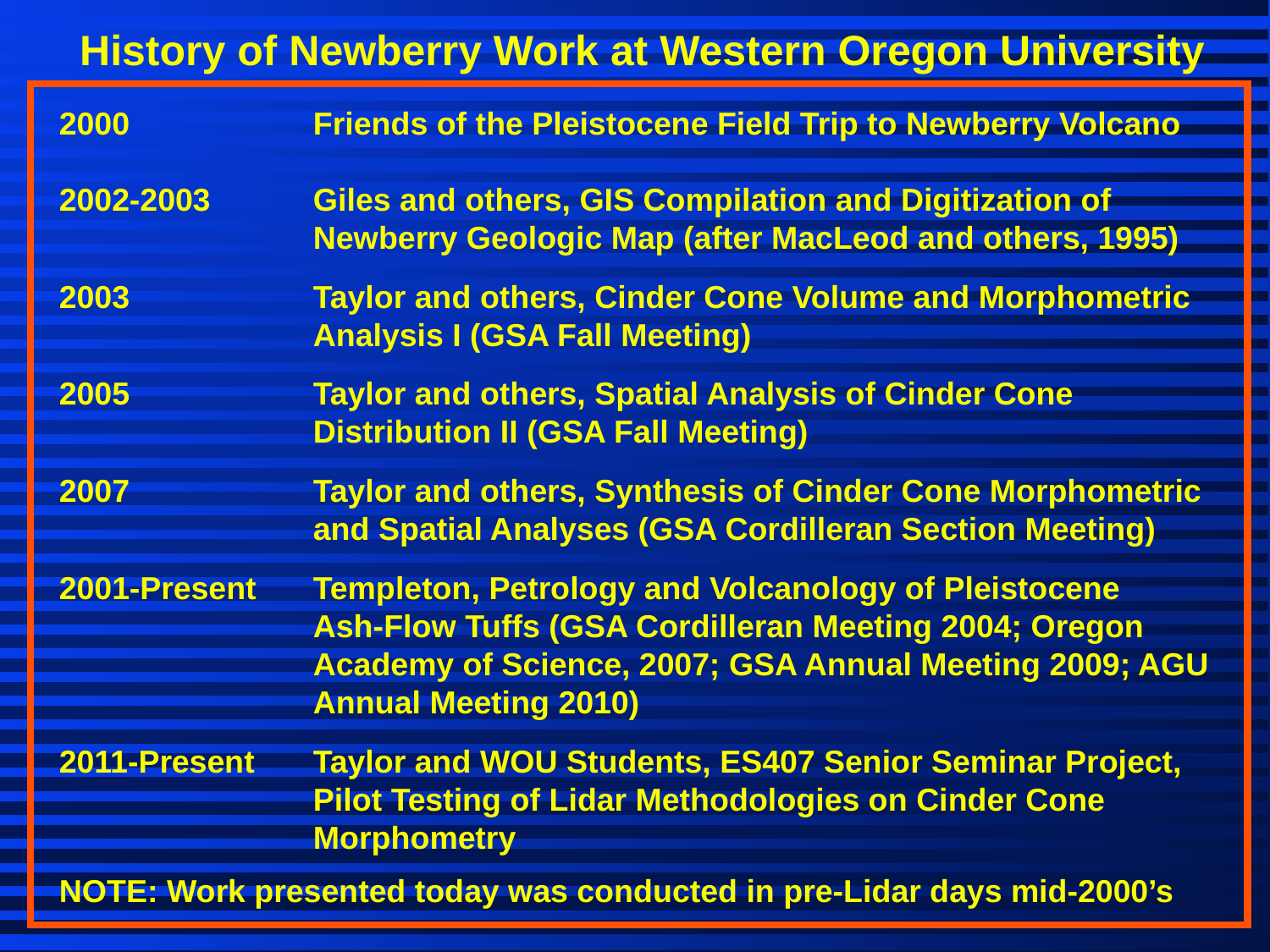

History of Newberry Work at Western Oregon University

2000		Friends of the Pleistocene Field Trip to Newberry Volcano

2002-2003	Giles and others, GIS Compilation and Digitization of
		Newberry Geologic Map (after MacLeod and others, 1995)

2003		Taylor and others, Cinder Cone Volume and Morphometric 			Analysis I (GSA Fall Meeting)

2005		Taylor and others, Spatial Analysis of Cinder Cone 			Distribution II (GSA Fall Meeting)

2007		Taylor and others, Synthesis of Cinder Cone Morphometric 		and Spatial Analyses (GSA Cordilleran Section Meeting)

2001-Present	Templeton, Petrology and Volcanology of Pleistocene
		Ash-Flow Tuffs (GSA Cordilleran Meeting 2004; Oregon 			Academy of Science, 2007; GSA Annual Meeting 2009; AGU 		Annual Meeting 2010)

2011-Present	Taylor and WOU Students, ES407 Senior Seminar Project,
		Pilot Testing of Lidar Methodologies on Cinder Cone 			Morphometry

NOTE: Work presented today was conducted in pre-Lidar days mid-2000’s